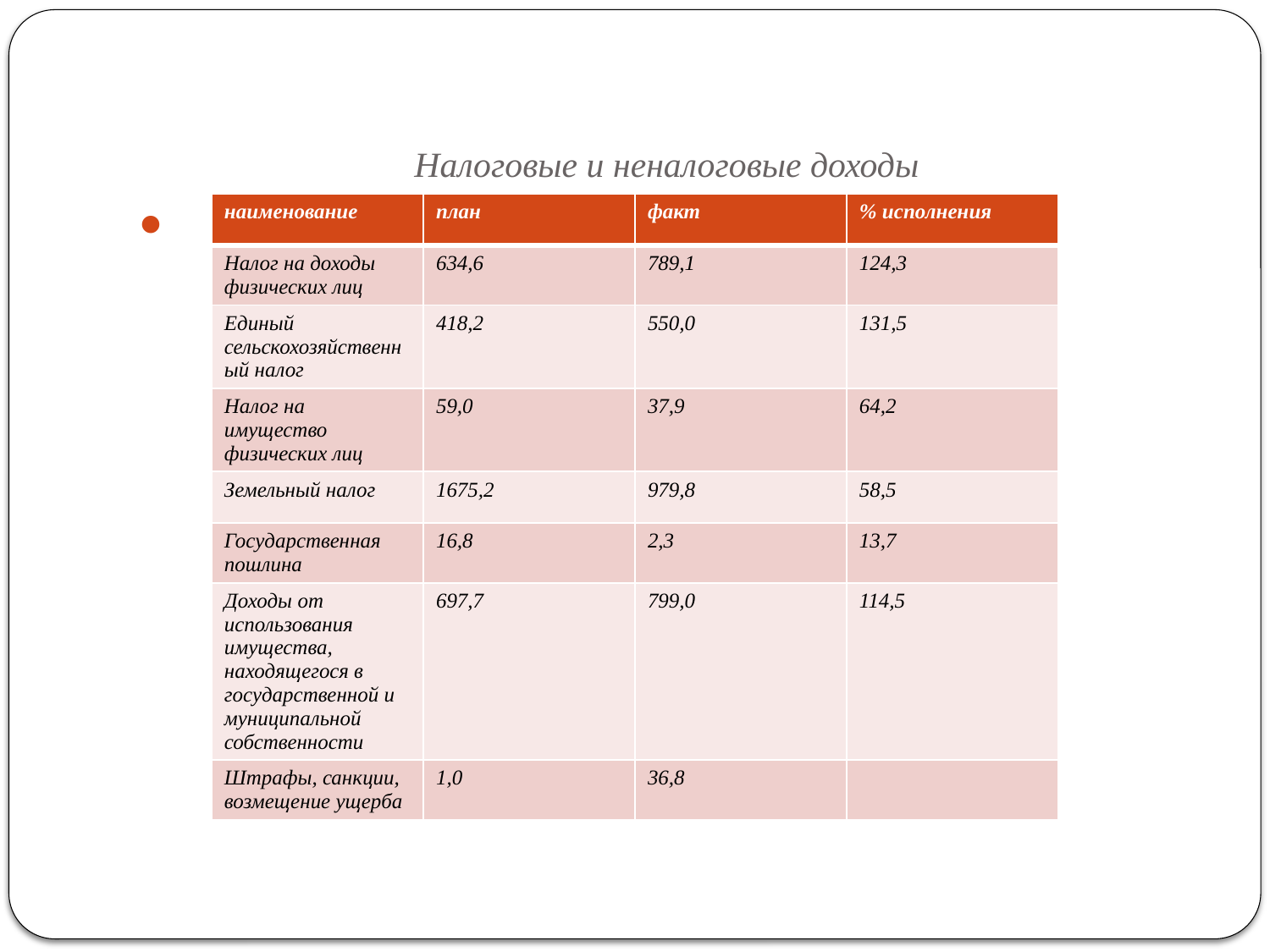

# Налоговые и неналоговые доходы
| наименование | план | факт | % исполнения |
| --- | --- | --- | --- |
| Налог на доходы физических лиц | 634,6 | 789,1 | 124,3 |
| Единый сельскохозяйственный налог | 418,2 | 550,0 | 131,5 |
| Налог на имущество физических лиц | 59,0 | 37,9 | 64,2 |
| Земельный налог | 1675,2 | 979,8 | 58,5 |
| Государственная пошлина | 16,8 | 2,3 | 13,7 |
| Доходы от использования имущества, находящегося в государственной и муниципальной собственности | 697,7 | 799,0 | 114,5 |
| Штрафы, санкции, возмещение ущерба | 1,0 | 36,8 |  |